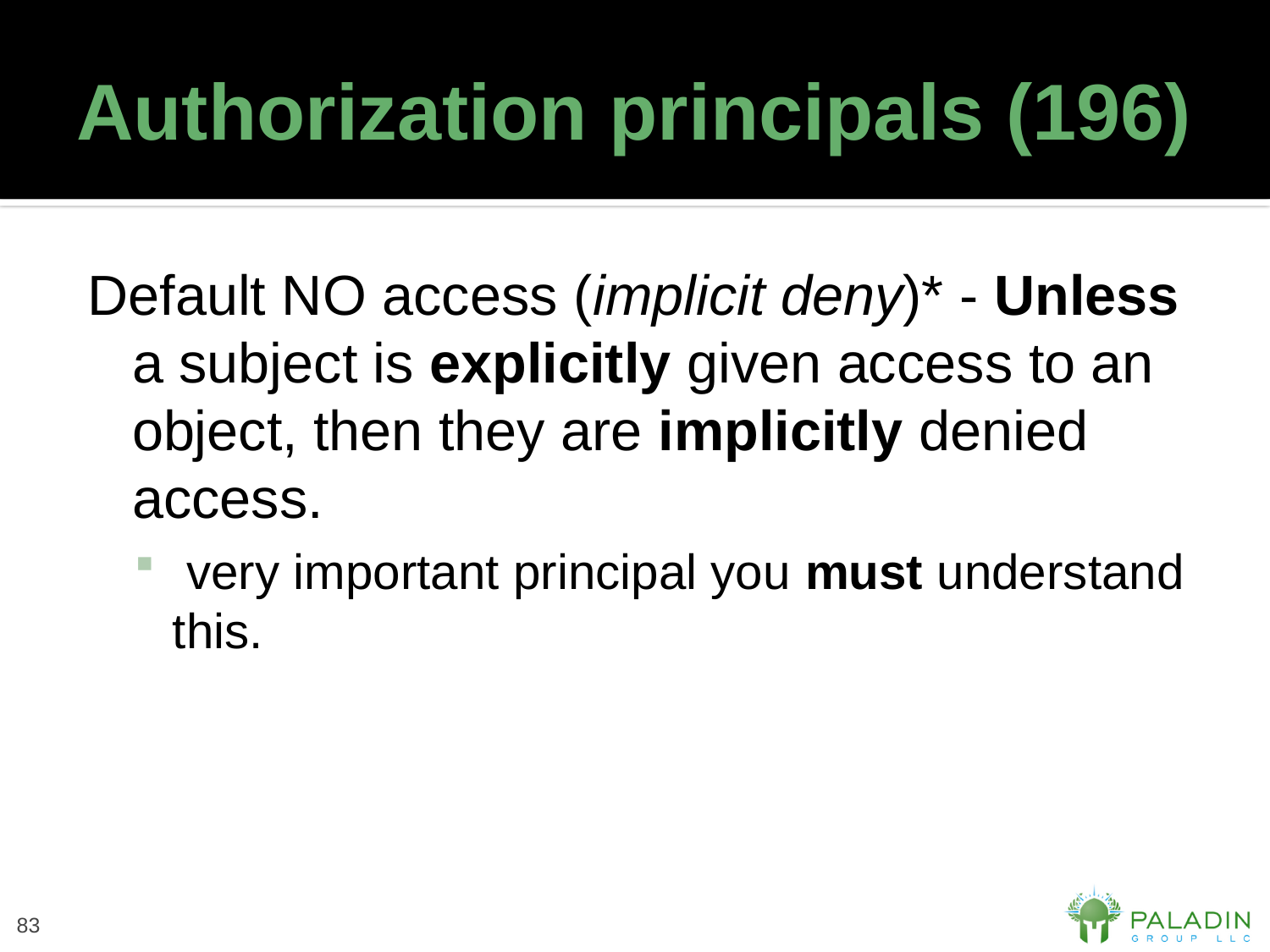

# Authorization principals (196)
Default NO access (implicit deny)* - Unless a subject is explicitly given access to an object, then they are implicitly denied access.
 very important principal you must understand this.